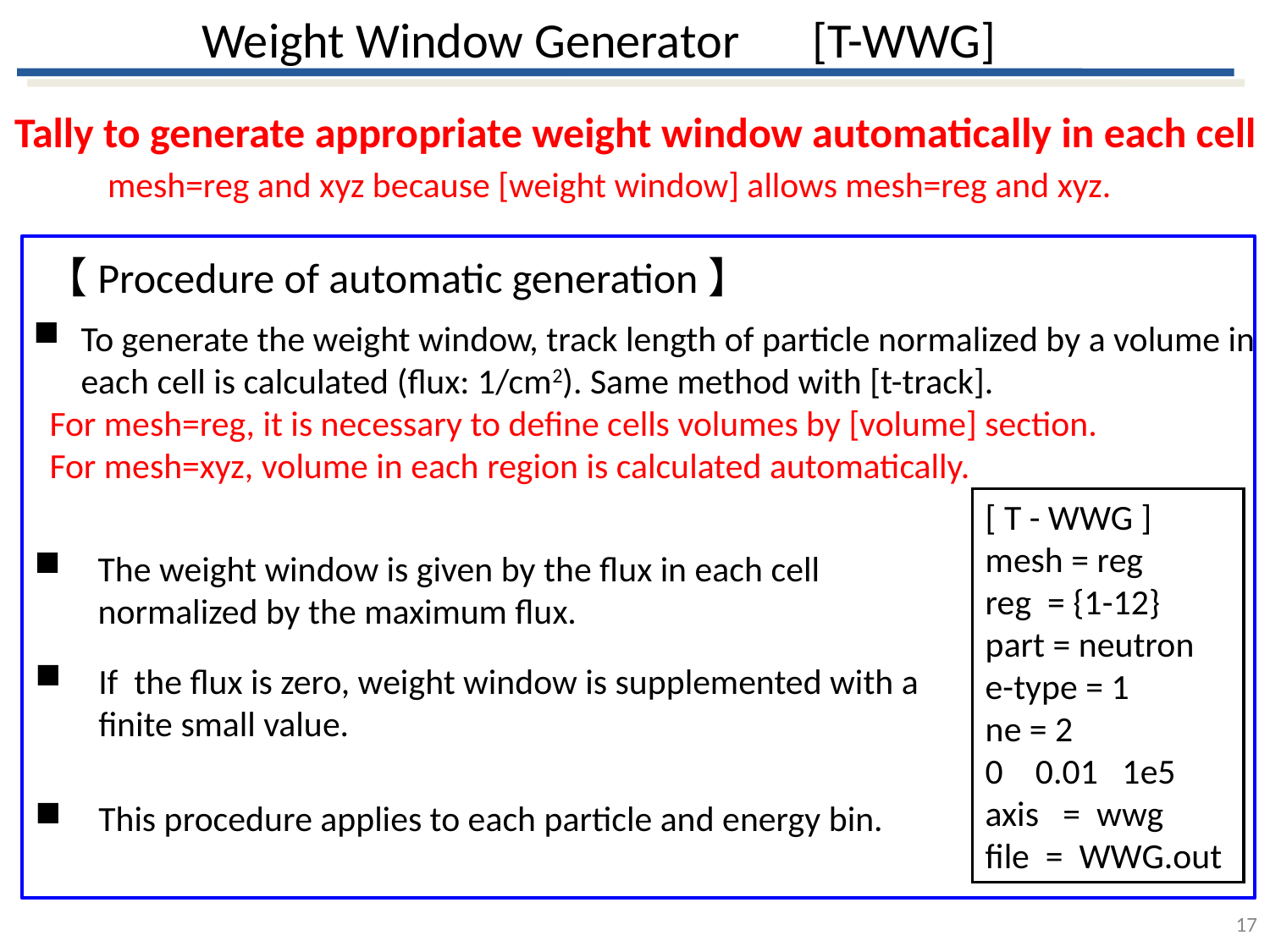

# Weight Window Generator　[T-WWG]

Tally to generate appropriate weight window automatically in each cell
mesh=reg and xyz because [weight window] allows mesh=reg and xyz.

【Procedure of automatic generation】
To generate the weight window, track length of particle normalized by a volume in each cell is calculated (flux: 1/cm2). Same method with [t-track].
  For mesh=reg, it is necessary to define cells volumes by [volume] section.
  For mesh=xyz, volume in each region is calculated automatically.
[ T - WWG ]
mesh = reg
reg  = {1-12}
part = neutron
e-type = 1
ne = 2
0    0.01   1e5
axis   =  wwg
file  =  WWG.out
The weight window is given by the flux in each cell normalized by the maximum flux.
If  the flux is zero, weight window is supplemented with a finite small value.
This procedure applies to each particle and energy bin.
17